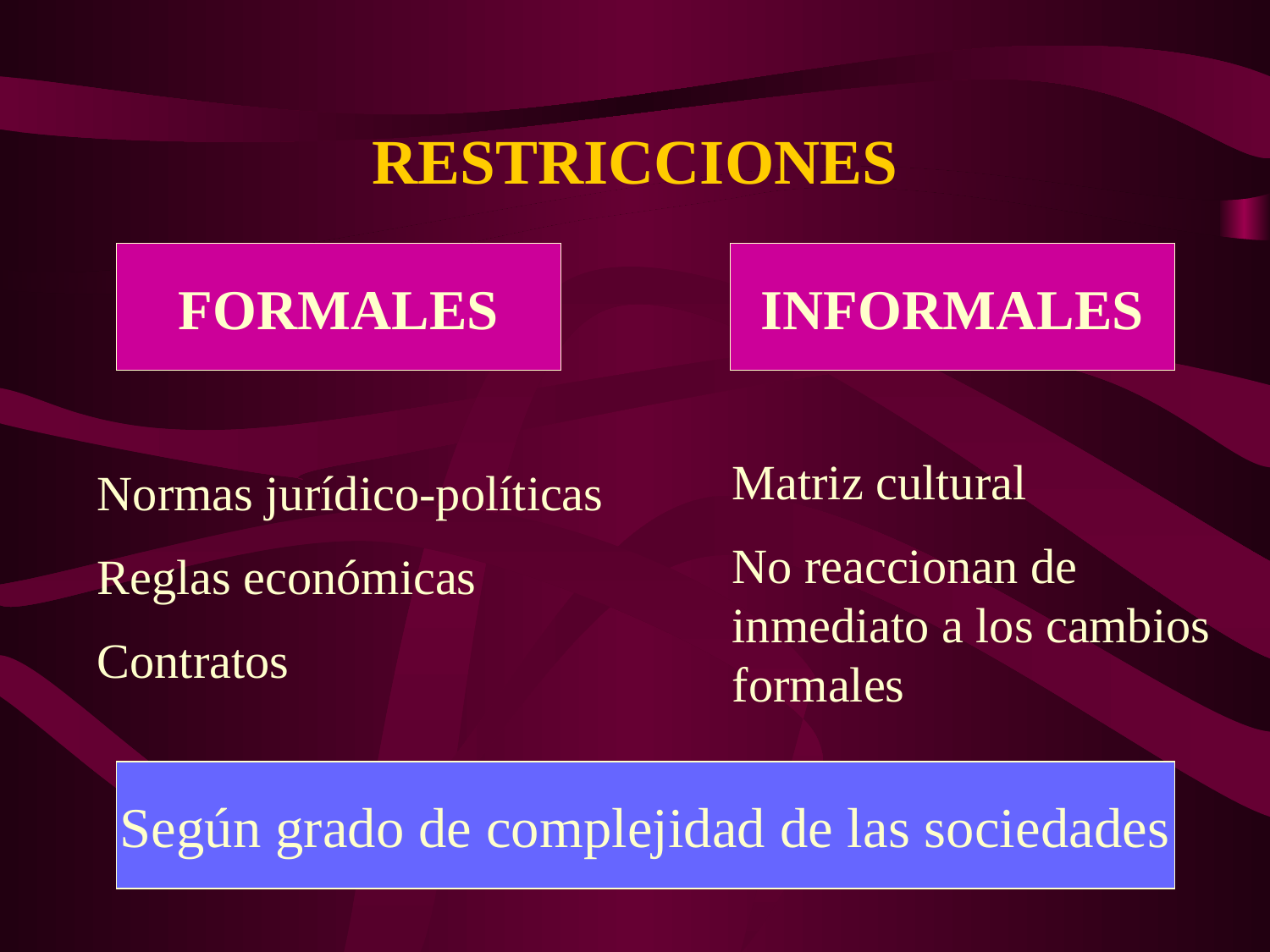

RESTRICCIONES
FORMALES
INFORMALES
Matriz cultural
No reaccionan de inmediato a los cambios formales
Normas jurídico-políticas
Reglas económicas
Contratos
Según grado de complejidad de las sociedades